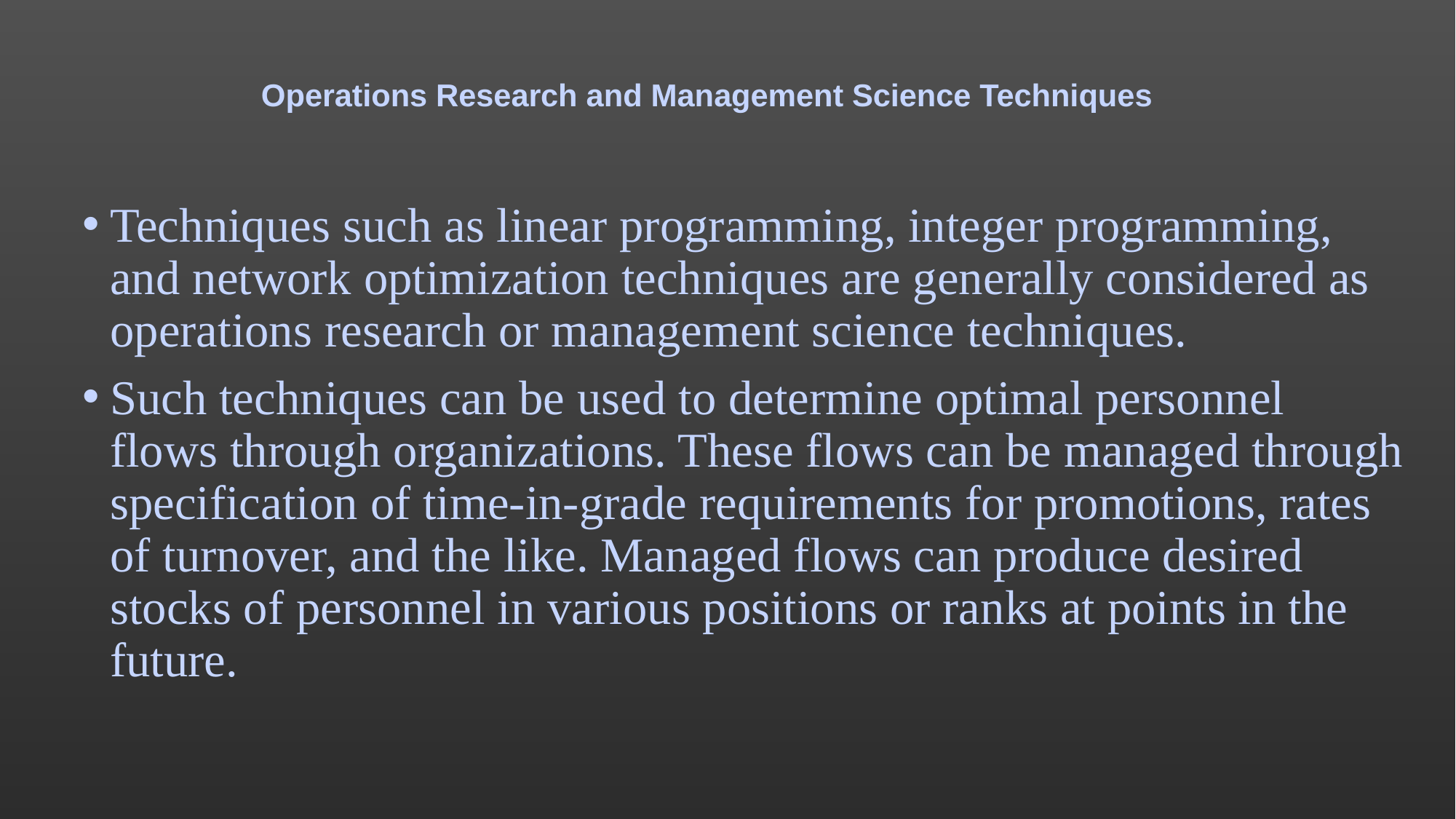

# Operations Research and Management Science Techniques
Techniques such as linear programming, integer programming, and network optimization techniques are generally considered as operations research or management science techniques.
Such techniques can be used to determine optimal personnel flows through organizations. These flows can be managed through specification of time-in-grade requirements for promotions, rates of turnover, and the like. Managed flows can produce desired stocks of personnel in various positions or ranks at points in the future.